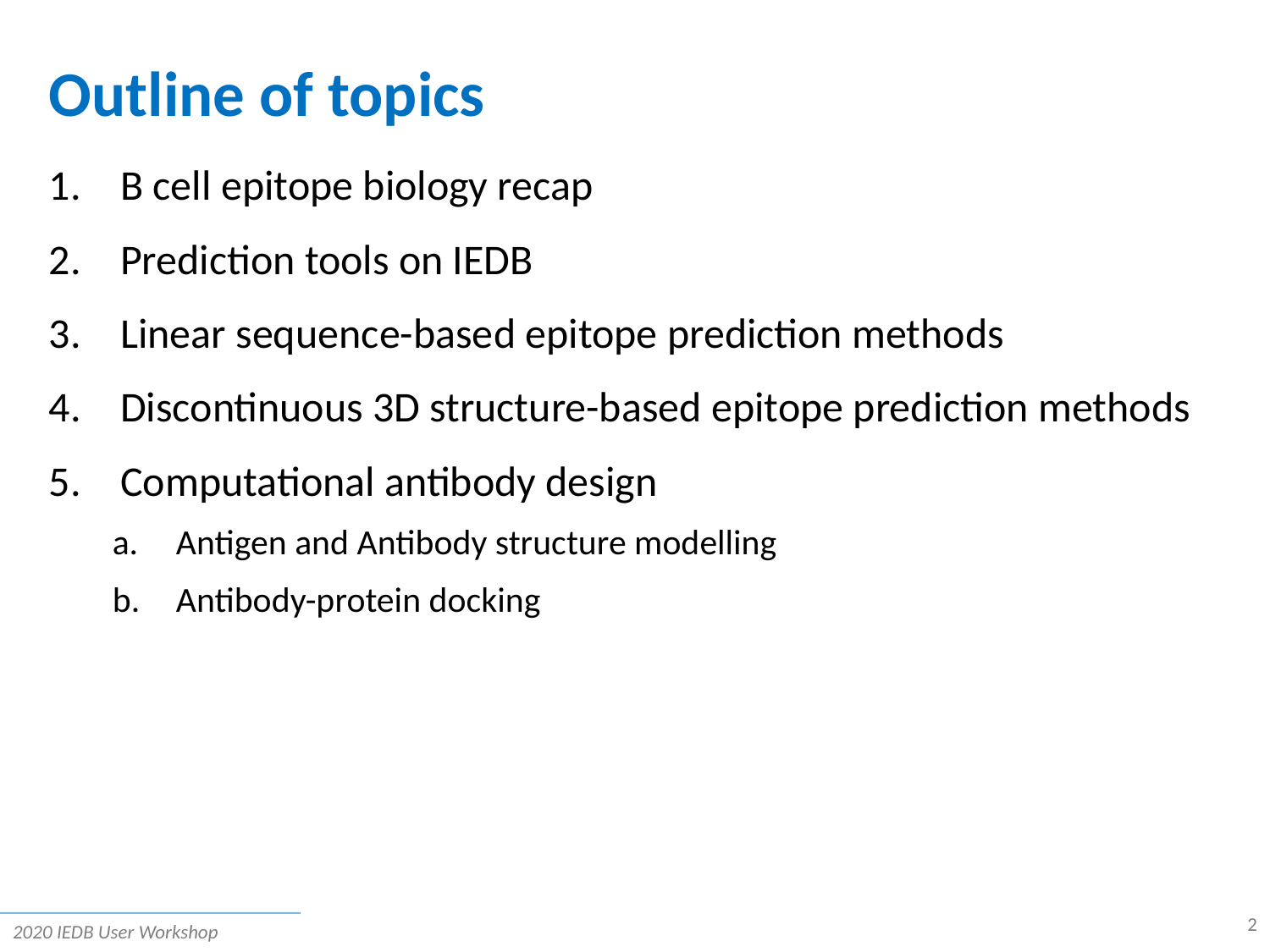

# Outline of topics
B cell epitope biology recap
Prediction tools on IEDB
Linear sequence-based epitope prediction methods
Discontinuous 3D structure-based epitope prediction methods
Computational antibody design
Antigen and Antibody structure modelling
Antibody-protein docking

2
2020 IEDB User Workshop